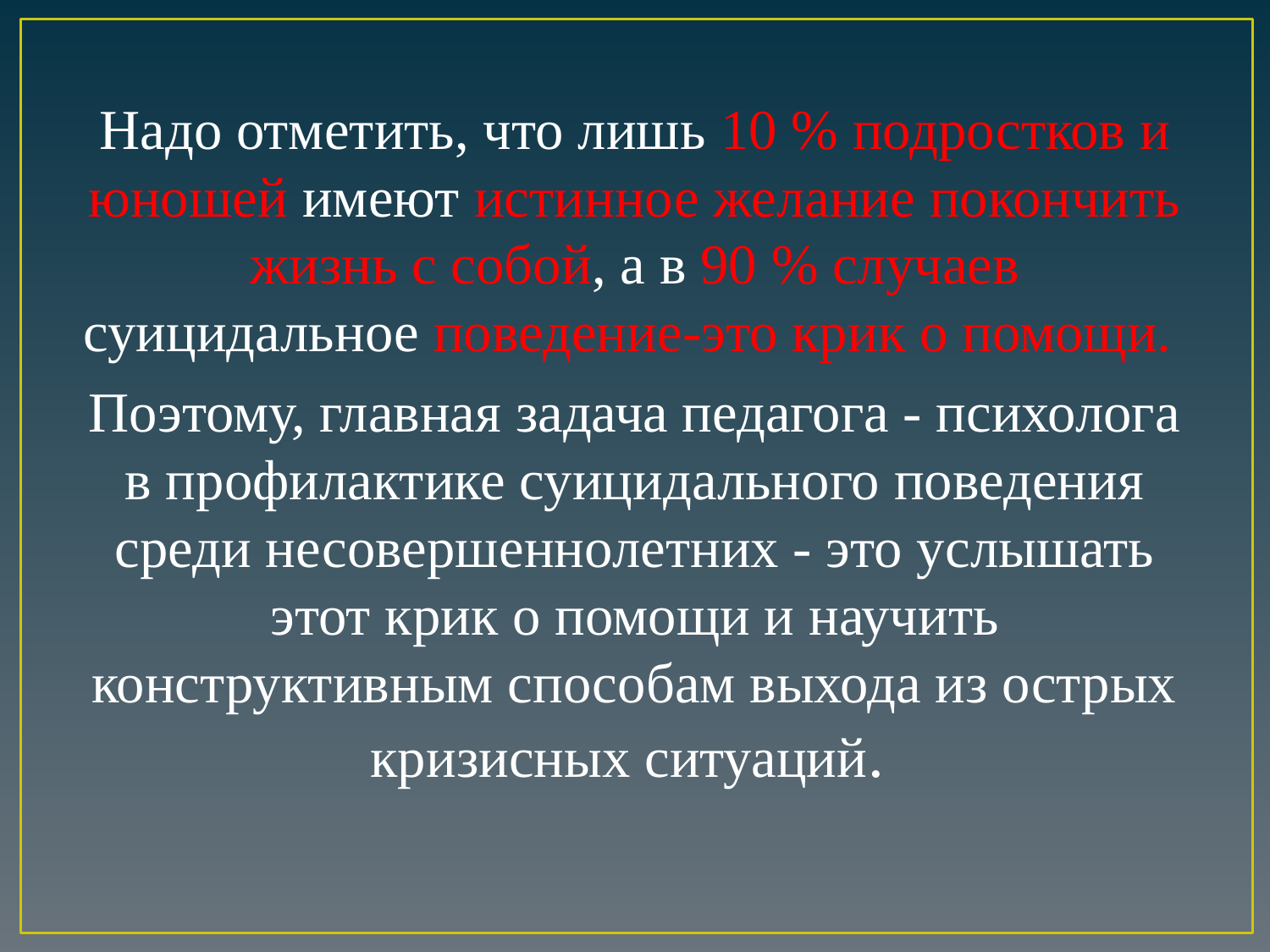

Надо отметить, что лишь 10 % подростков и юношей имеют истинное желание покончить жизнь с собой, а в 90 % случаев суицидальное поведение-это крик о помощи.
Поэтому, главная задача педагога - психолога в профилактике суицидального поведения среди несовершеннолетних - это услышать этот крик о помощи и научить конструктивным способам выхода из острых кризисных ситуаций.